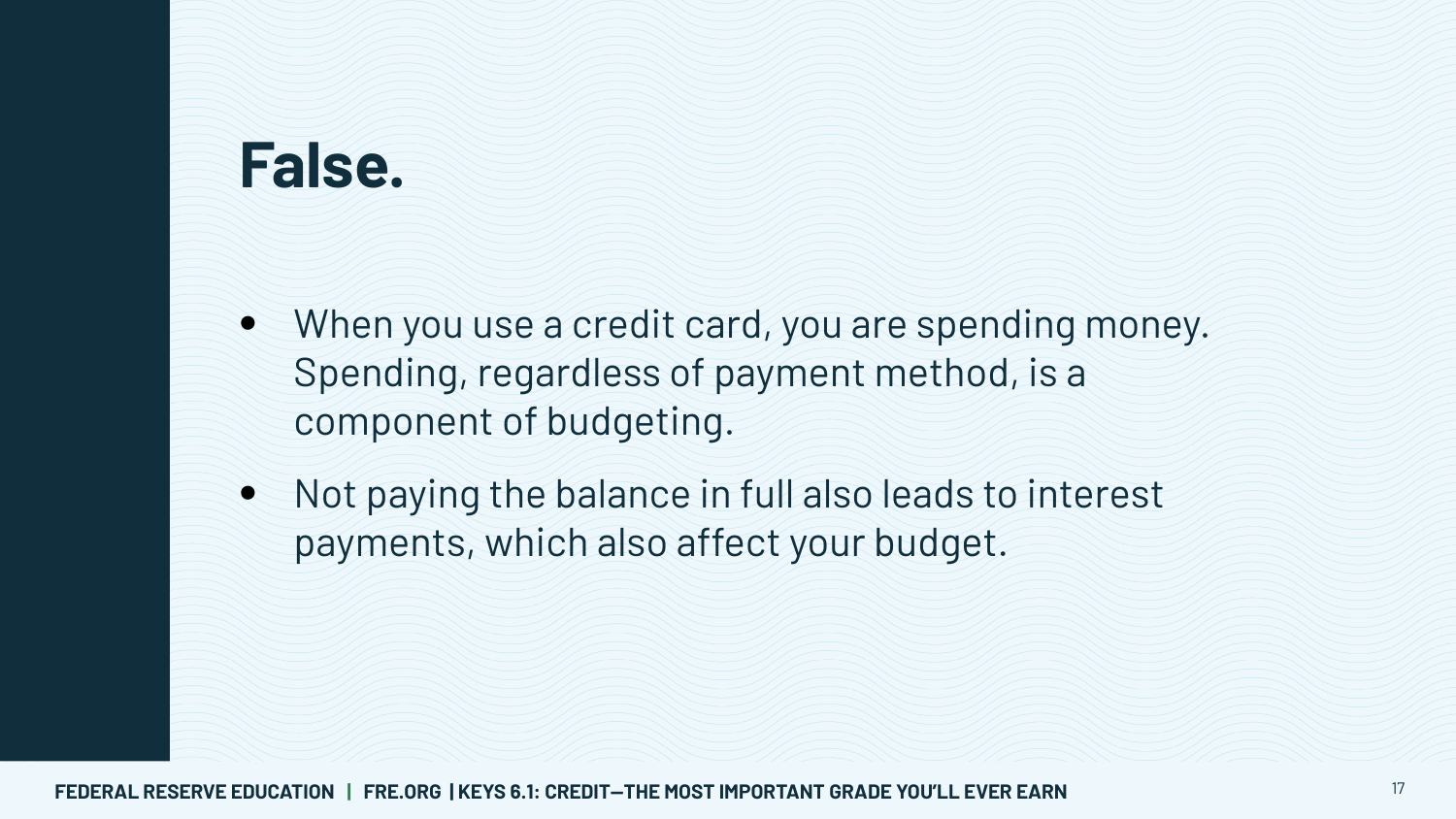

Answer 7 of 12
False.

When you use a credit card, you are spending money. Spending, regardless of payment method, is a component of budgeting.
Not paying the balance in full also leads to interest payments, which also affect your budget.